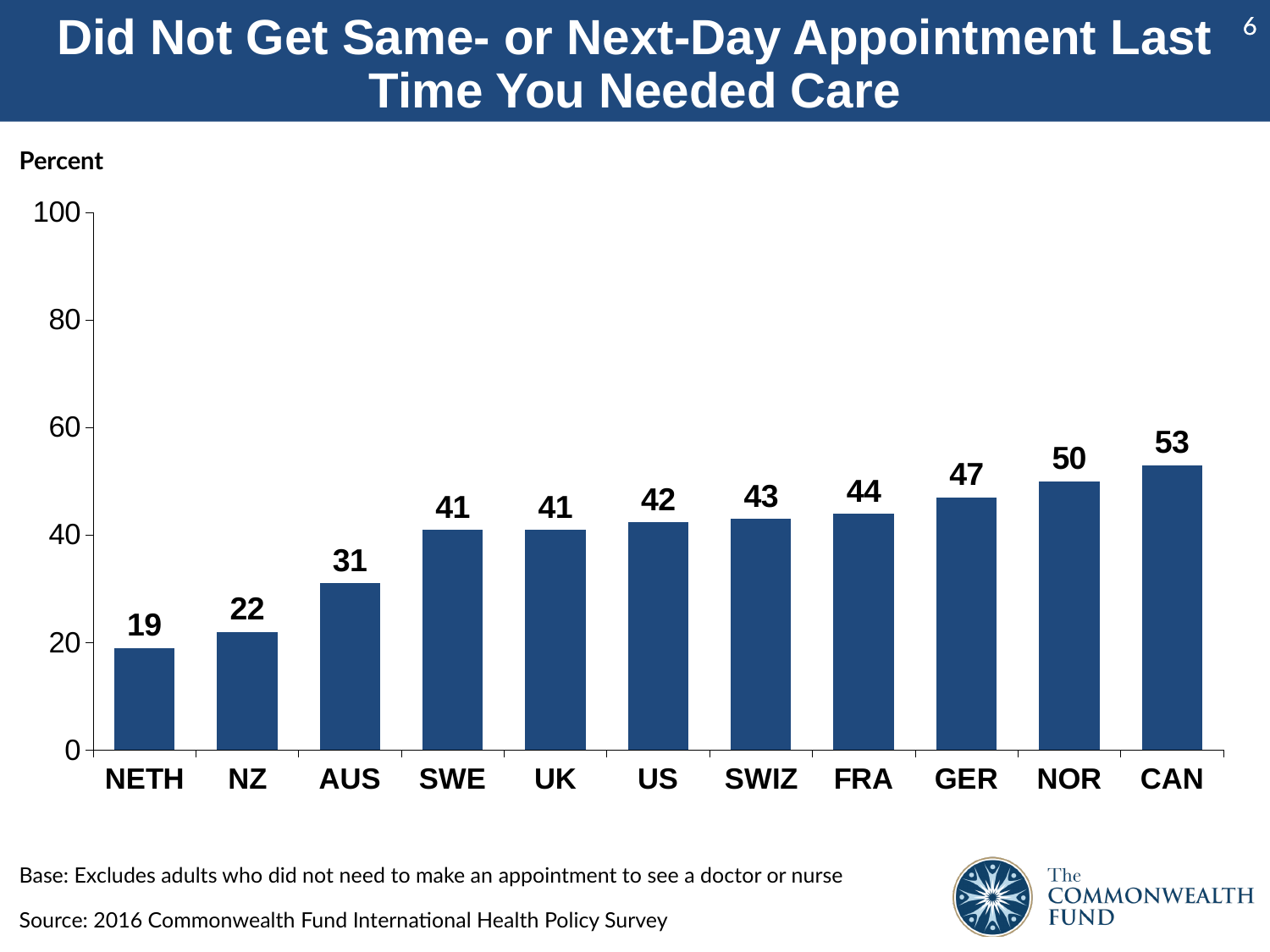

# Did Not Get Same- or Next-Day Appointment Last Time You Needed Care
Percent

### Chart

| Category |  |
|---|---|
| NETH | 19.0 |
| NZ | 22.0 |
| AUS | 31.0 |
| SWE | 41.0 |
| UK | 41.0 |
| US | 42.38 |
| SWIZ | 43.0 |
| FRA | 44.0 |
| GER | 47.0 |
| NOR | 50.0 |
| CAN | 53.0 |
Base: Excludes adults who did not need to make an appointment to see a doctor or nurse
Source: 2016 Commonwealth Fund International Health Policy Survey